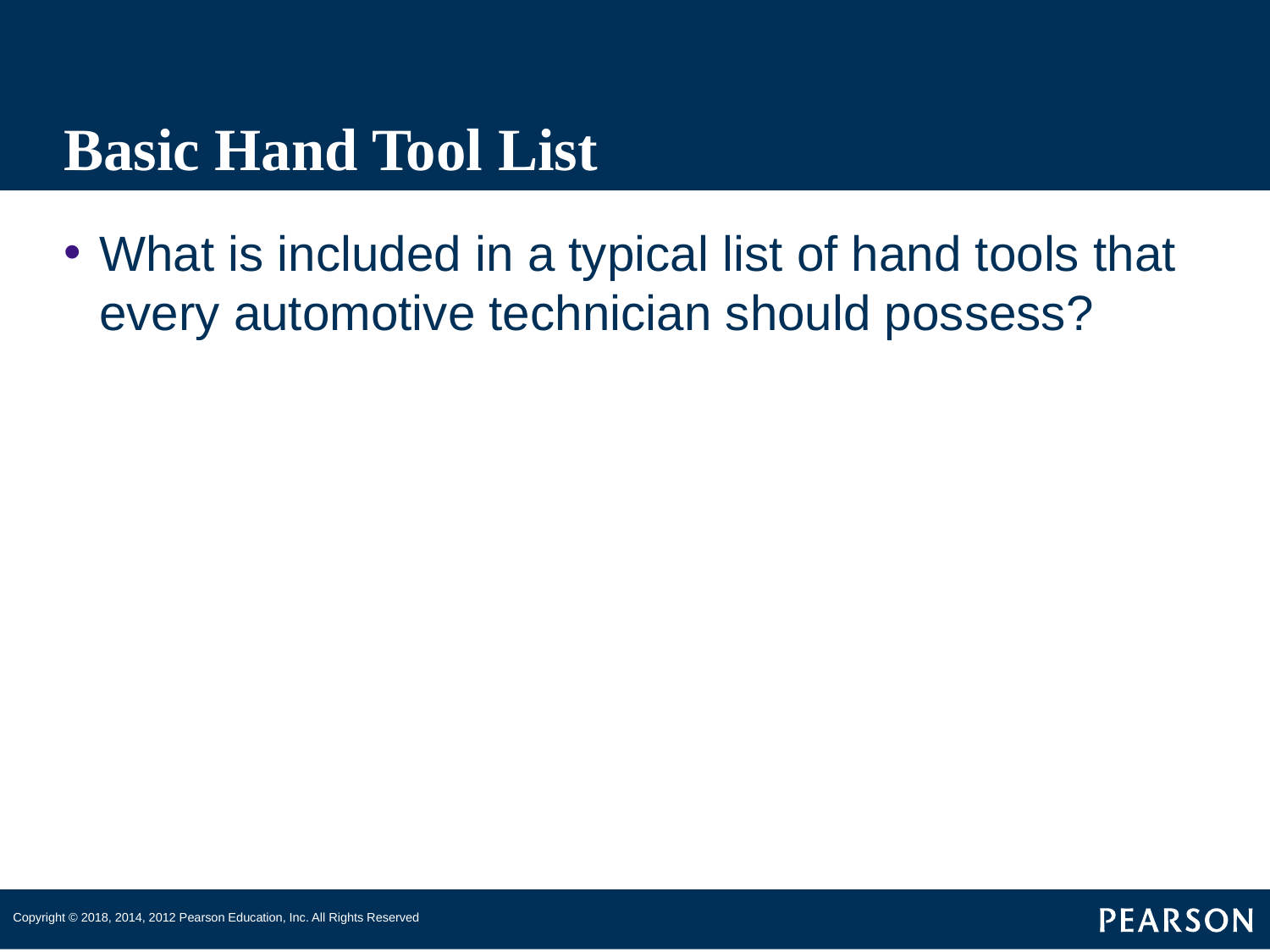

# Basic Hand Tool List
What is included in a typical list of hand tools that every automotive technician should possess?